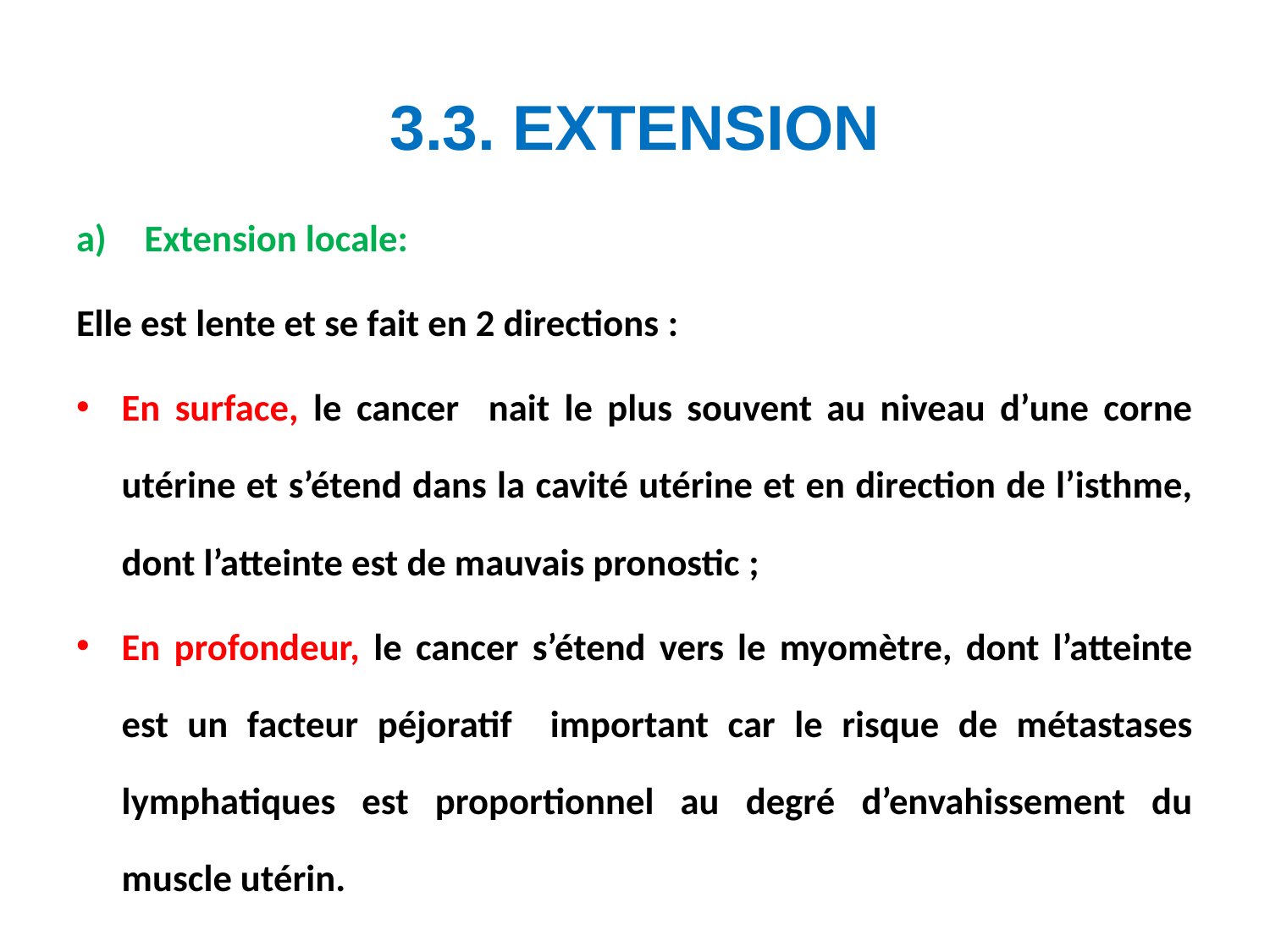

# 3.3. EXTENSION
Extension locale:
Elle est lente et se fait en 2 directions :
En surface, le cancer  nait le plus souvent au niveau d’une corne utérine et s’étend dans la cavité utérine et en direction de l’isthme, dont l’atteinte est de mauvais pronostic ;
En profondeur, le cancer s’étend vers le myomètre, dont l’atteinte est un facteur péjoratif  important car le risque de métastases lymphatiques est proportionnel au degré d’envahissement du muscle utérin.